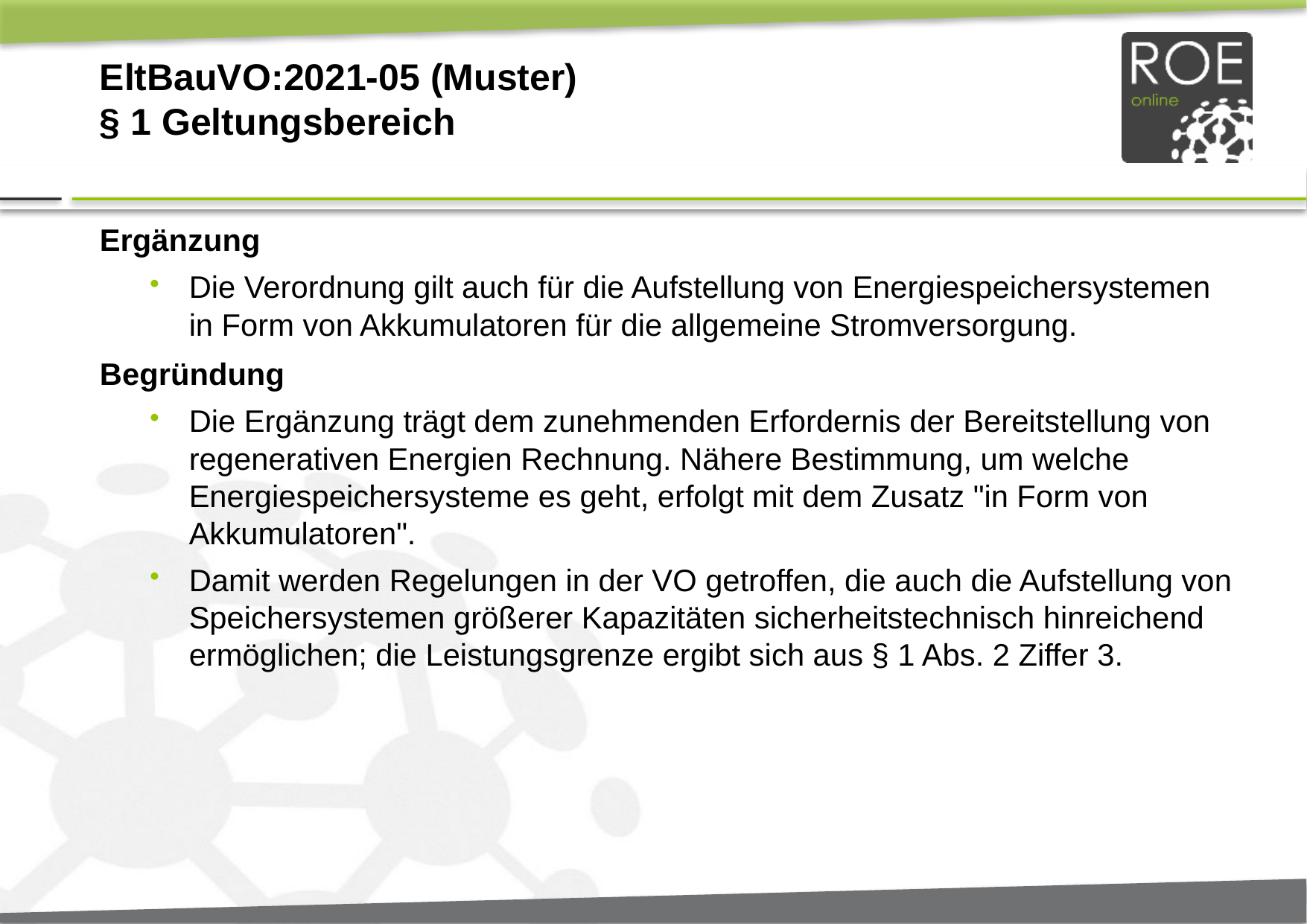

# EltBauVO:2021-05 (Muster) § 1 Geltungsbereich
Ergänzung
Die Verordnung gilt auch für die Aufstellung von Energiespeichersystemen in Form von Akkumulatoren für die allgemeine Stromversorgung.
Begründung
Die Ergänzung trägt dem zunehmenden Erfordernis der Bereitstellung von regenerativen Energien Rechnung. Nähere Bestimmung, um welche Energiespeichersysteme es geht, erfolgt mit dem Zusatz "in Form von Akkumulatoren".
Damit werden Regelungen in der VO getroffen, die auch die Aufstellung von Speichersystemen größerer Kapazitäten sicherheitstechnisch hinreichend ermöglichen; die Leistungsgrenze ergibt sich aus § 1 Abs. 2 Ziffer 3.